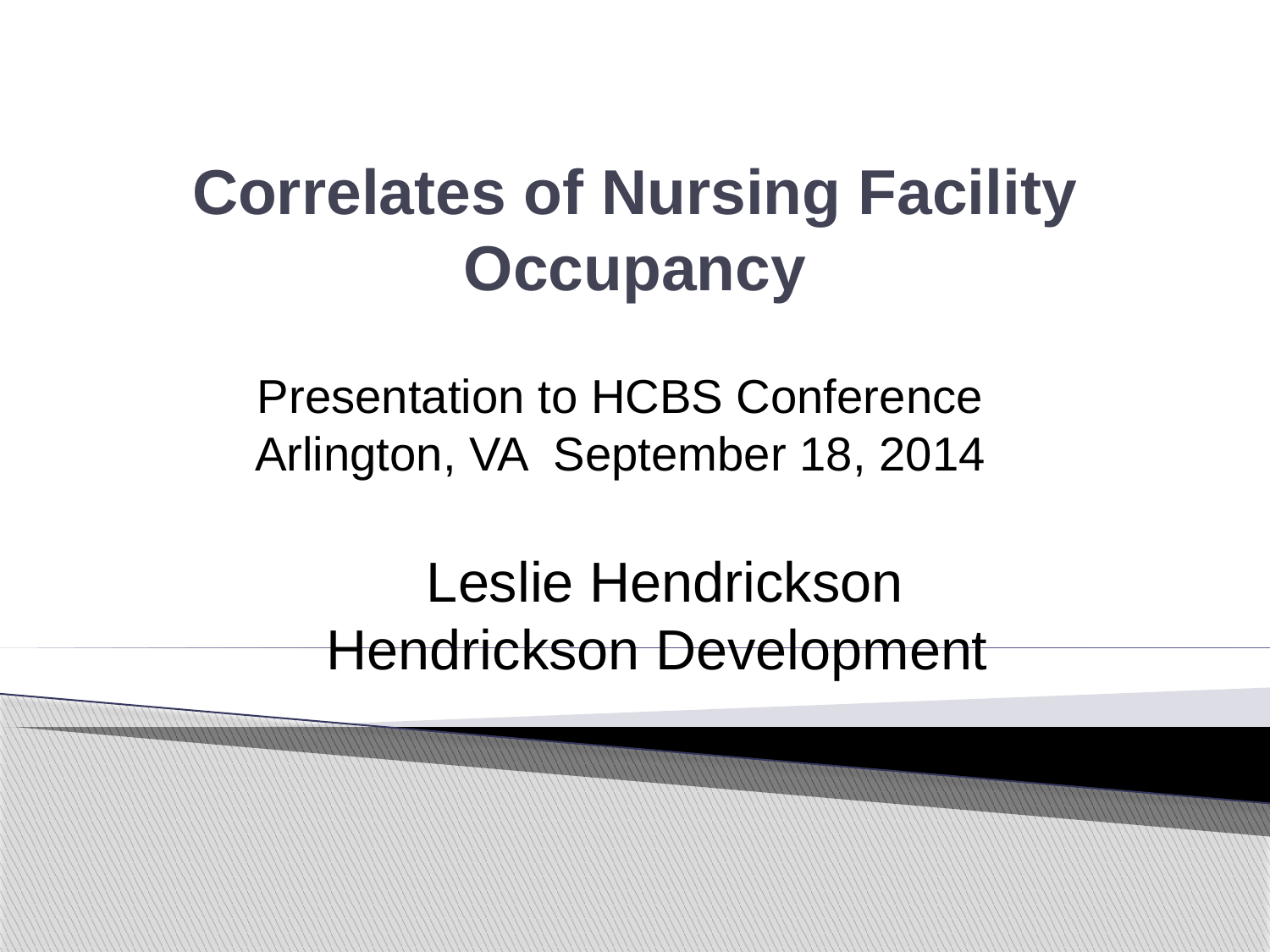

# Correlates of Nursing Facility Occupancy
Presentation to HCBS Conference Arlington, VA  September 18, 2014
Leslie Hendrickson
Hendrickson Development